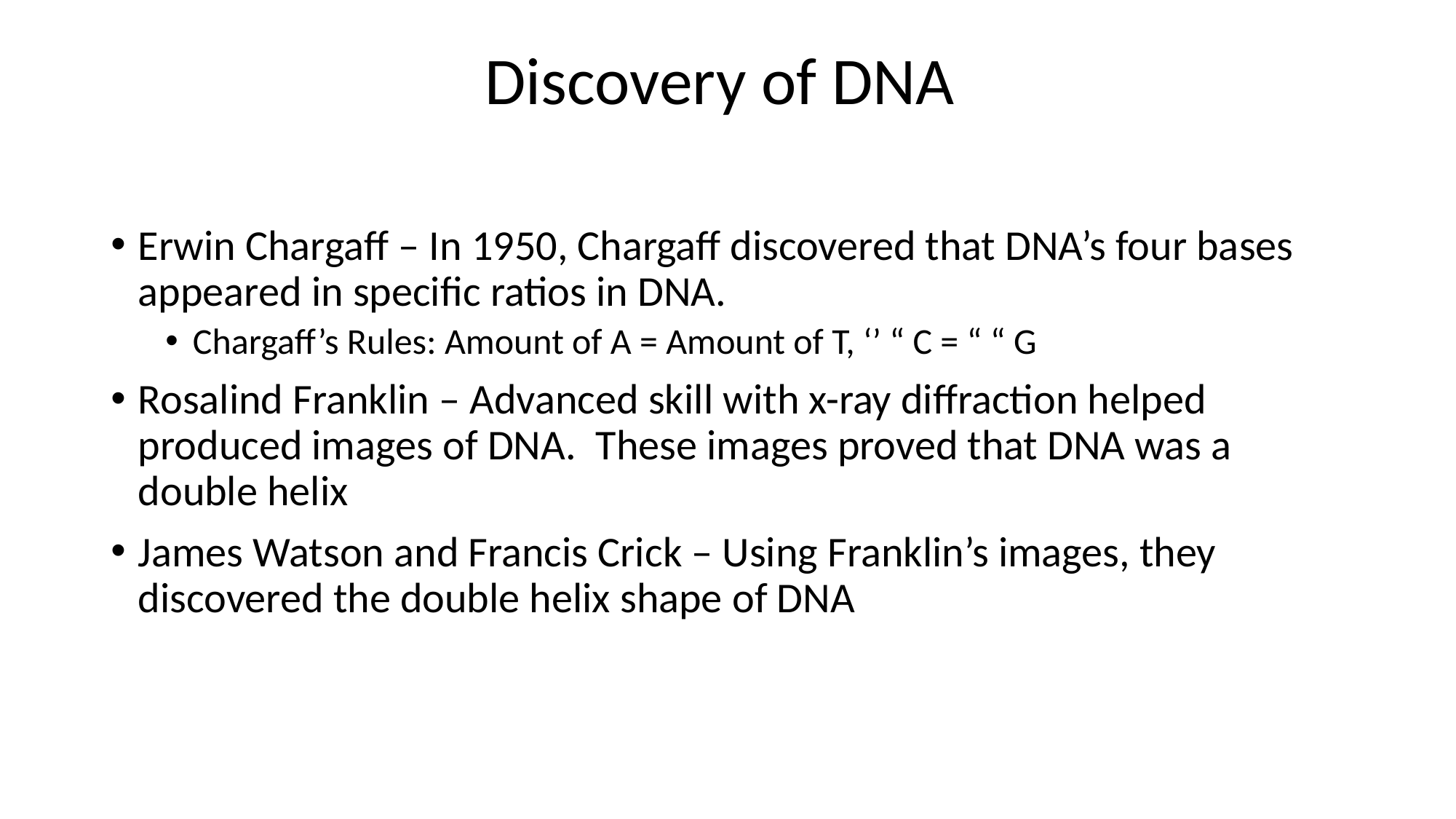

# Discovery of DNA
Erwin Chargaff – In 1950, Chargaff discovered that DNA’s four bases appeared in specific ratios in DNA.
Chargaff’s Rules: Amount of A = Amount of T, ‘’ “ C = “ “ G
Rosalind Franklin – Advanced skill with x-ray diffraction helped produced images of DNA.  These images proved that DNA was a double helix
James Watson and Francis Crick – Using Franklin’s images, they discovered the double helix shape of DNA